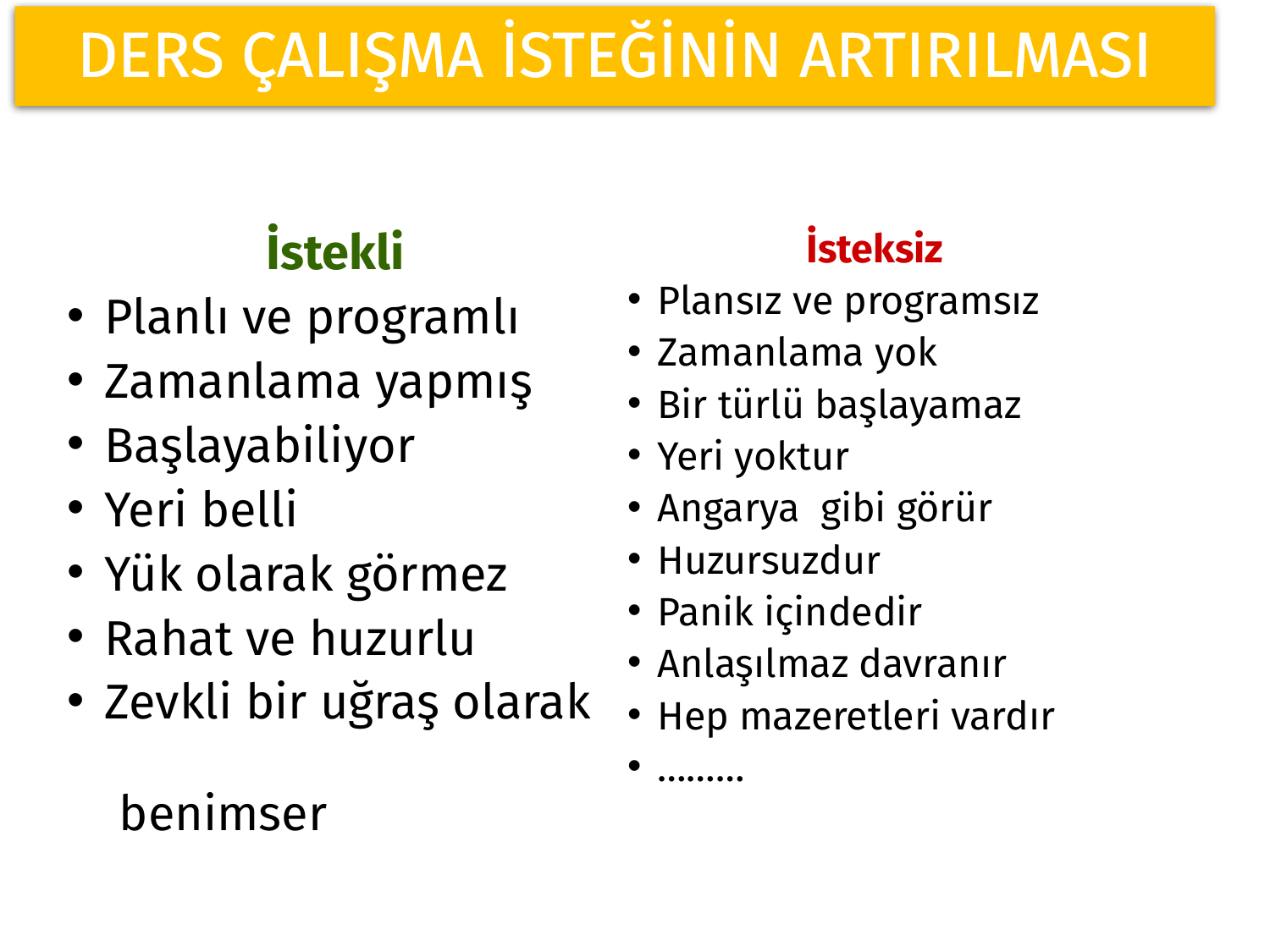

# DERS ÇALIŞMA İSTEĞİNİN ARTIRILMASI
İstekli
Planlı ve programlı
Zamanlama yapmış
Başlayabiliyor
Yeri belli
Yük olarak görmez
Rahat ve huzurlu
Zevkli bir uğraş olarak
    benimser
İsteksiz
Plansız ve programsız
Zamanlama yok
Bir türlü başlayamaz
Yeri yoktur
Angarya  gibi görür
Huzursuzdur
Panik içindedir
Anlaşılmaz davranır
Hep mazeretleri vardır
………
7